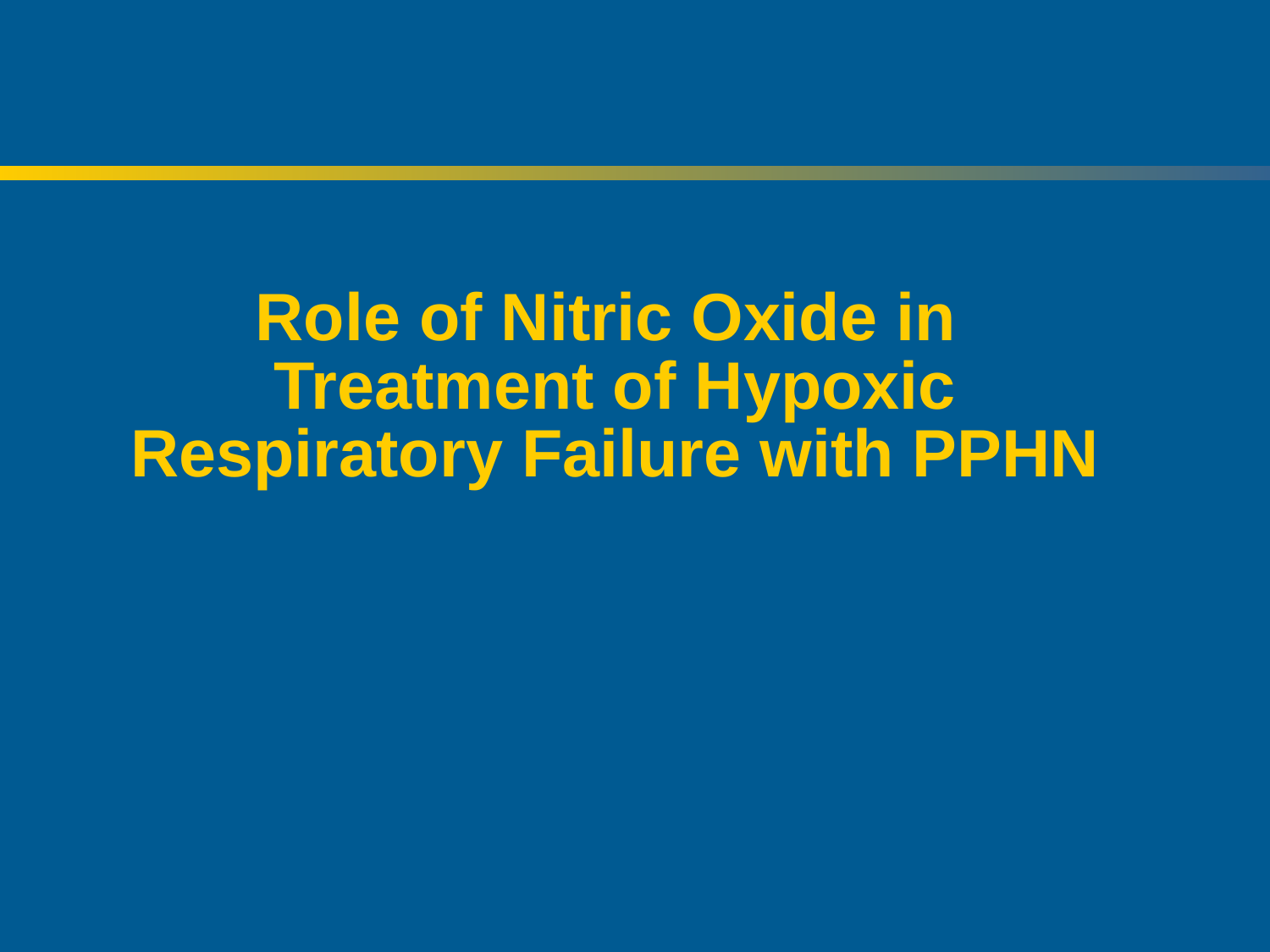

Role of Nitric Oxide in
Treatment of Hypoxic Respiratory Failure with PPHN